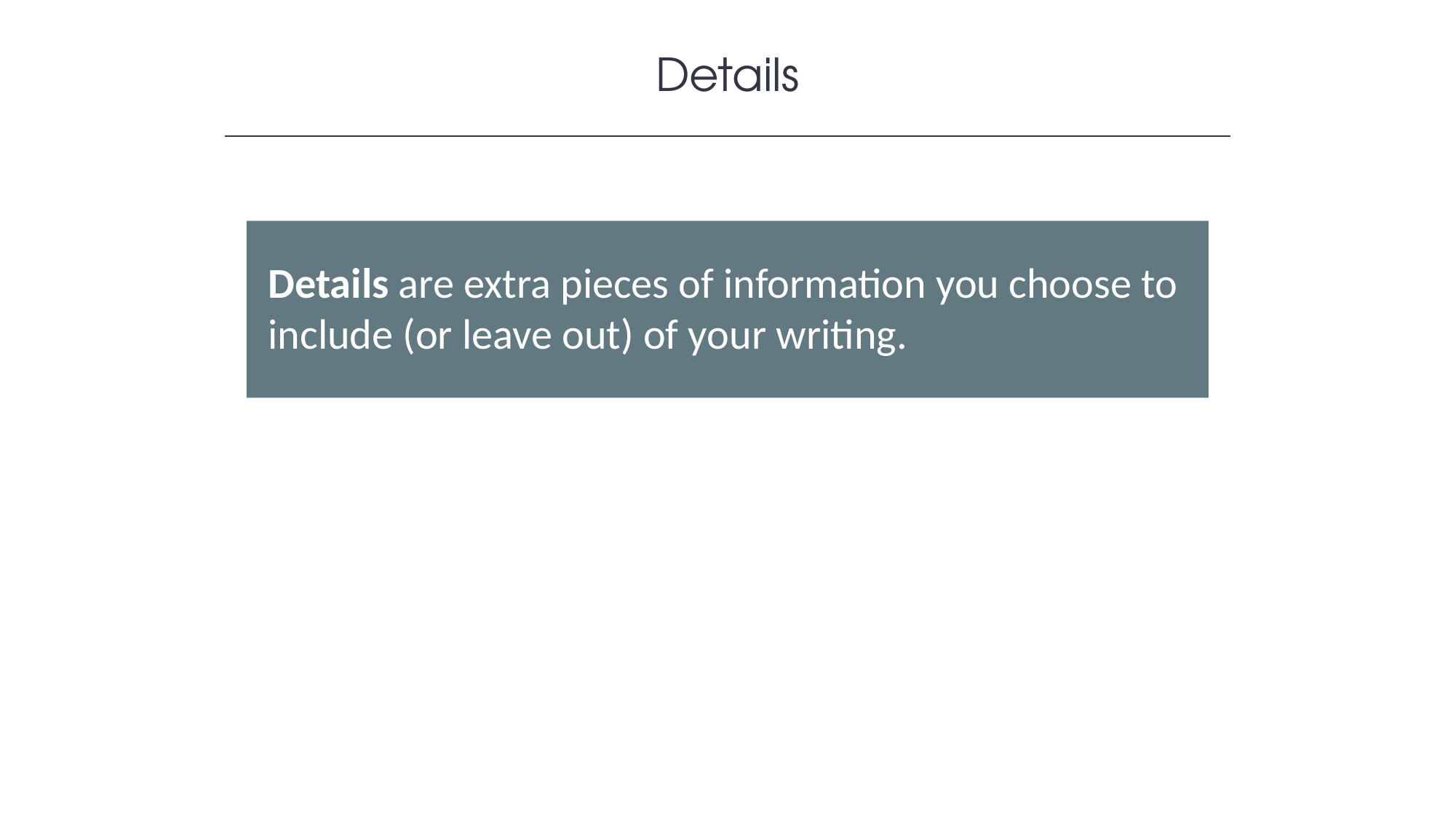

Details
HAWKES LEARNING

Details are extra pieces of information you choose to include (or leave out) of your writing.